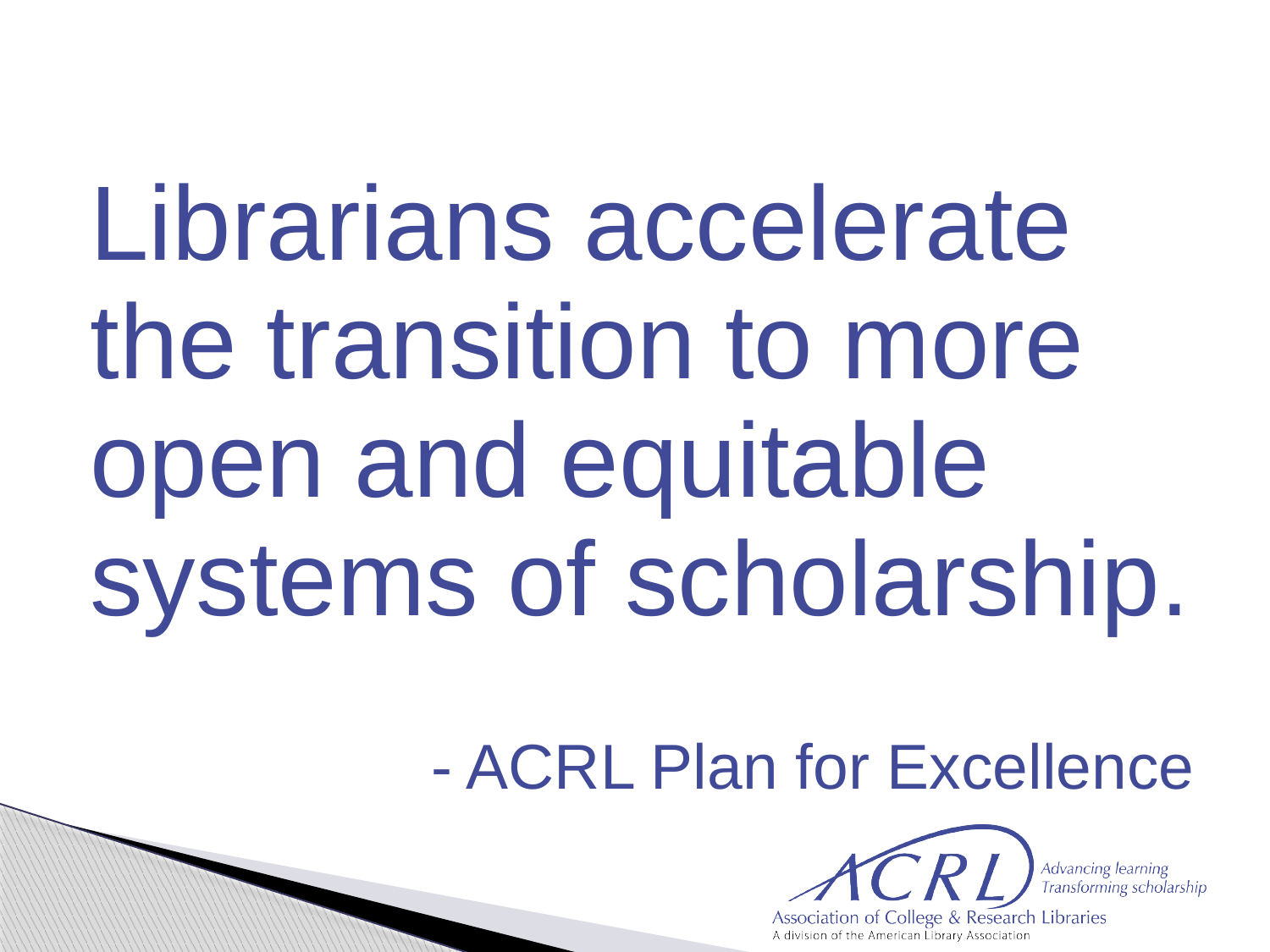

# Librarians accelerate the transition to more open and equitable systems of scholarship.
- ACRL Plan for Excellence